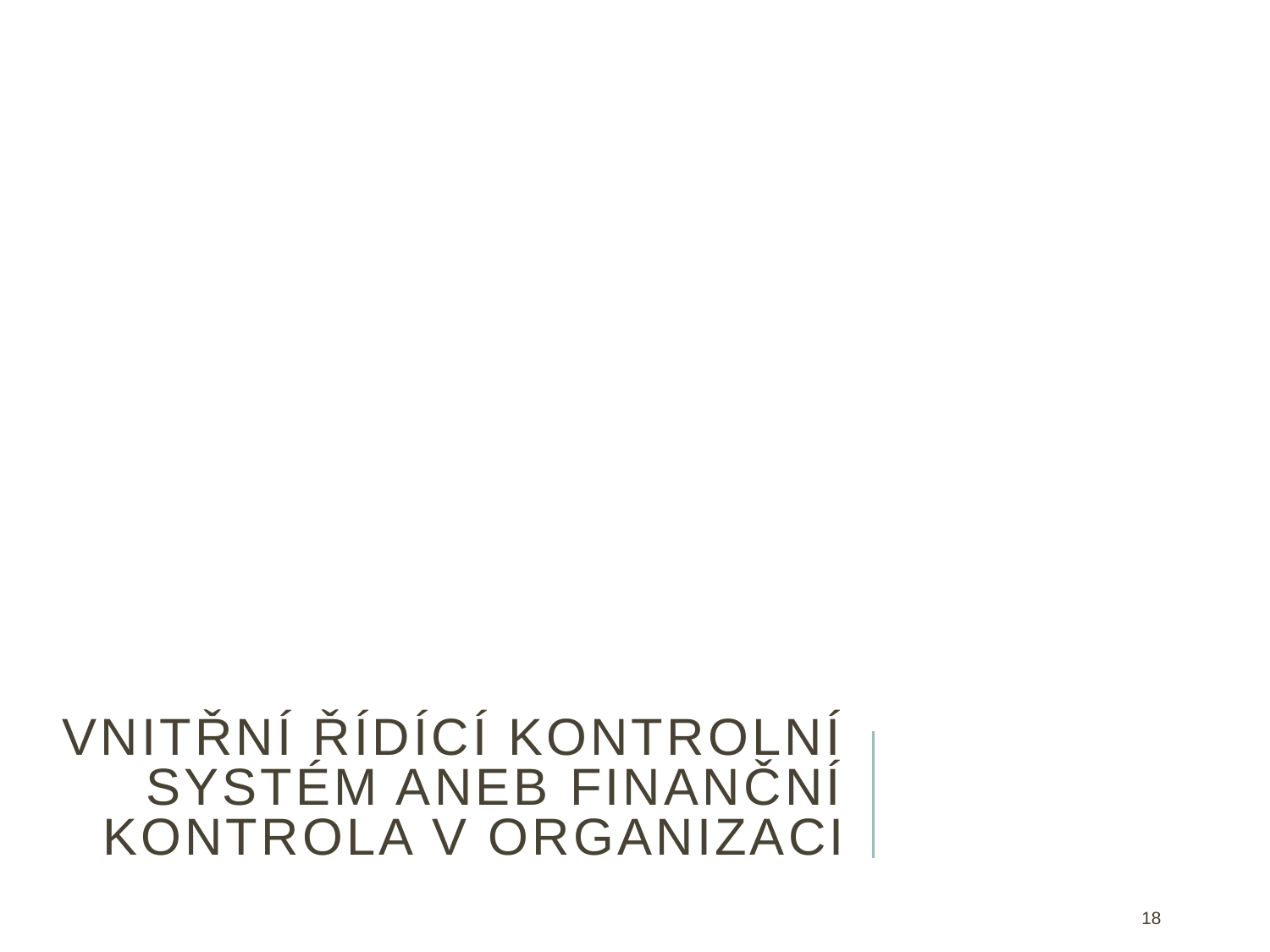

# Vnitřní řídící kontrolní systém aneb finanční kontrola v organizaci

18